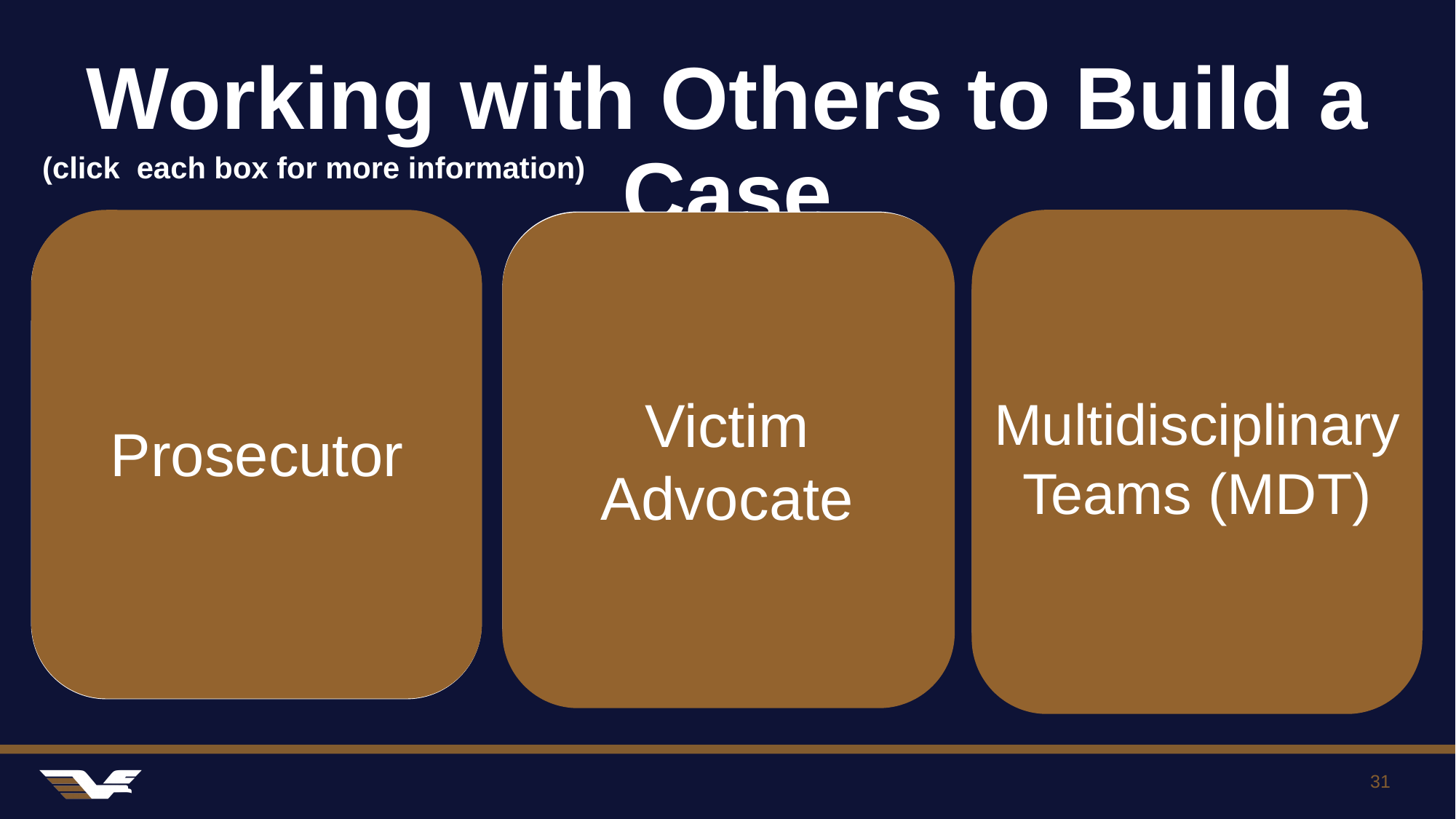

# Working with Others to Build a Case
(click  each box for more information)

Multidisciplinary Teams (MDT)

Prosecutor

In building your case, you consult with the prosecutor.
The prosecutor requests the evidence you have collected so far, particularly photos of Mrs. Thills injuries.
The prosecutor also informs you that they will charge Mr. Thill with “Assault on a Vulnerable Adult”.

EAGLE Resource:
State Specific Laws

The victim advocate visited Mrs. Thill in the hospital.
The victim advocate assisted Mrs. Thill in getting an order for protection from her husband.
The advocate was also able to connect Mrs. Thill with local resources and support.

EAGLE Resource:
Community Resource Referral

Victim Advocate

Elder abuse is a complex crime often requiring a multidisciplinary response. Elder abuse multidisciplinary teams (MDTs) are typically comprised of law enforcement, adult protective services (APS), medical professionals, prosecutors, psychologists, and other specialists who meet on a regular basis to review complex cases. Law enforcement builds stronger cases when working with professionals on an MDT. Visit the MDT Technical Assistance Center to learn more about MDTs.
31